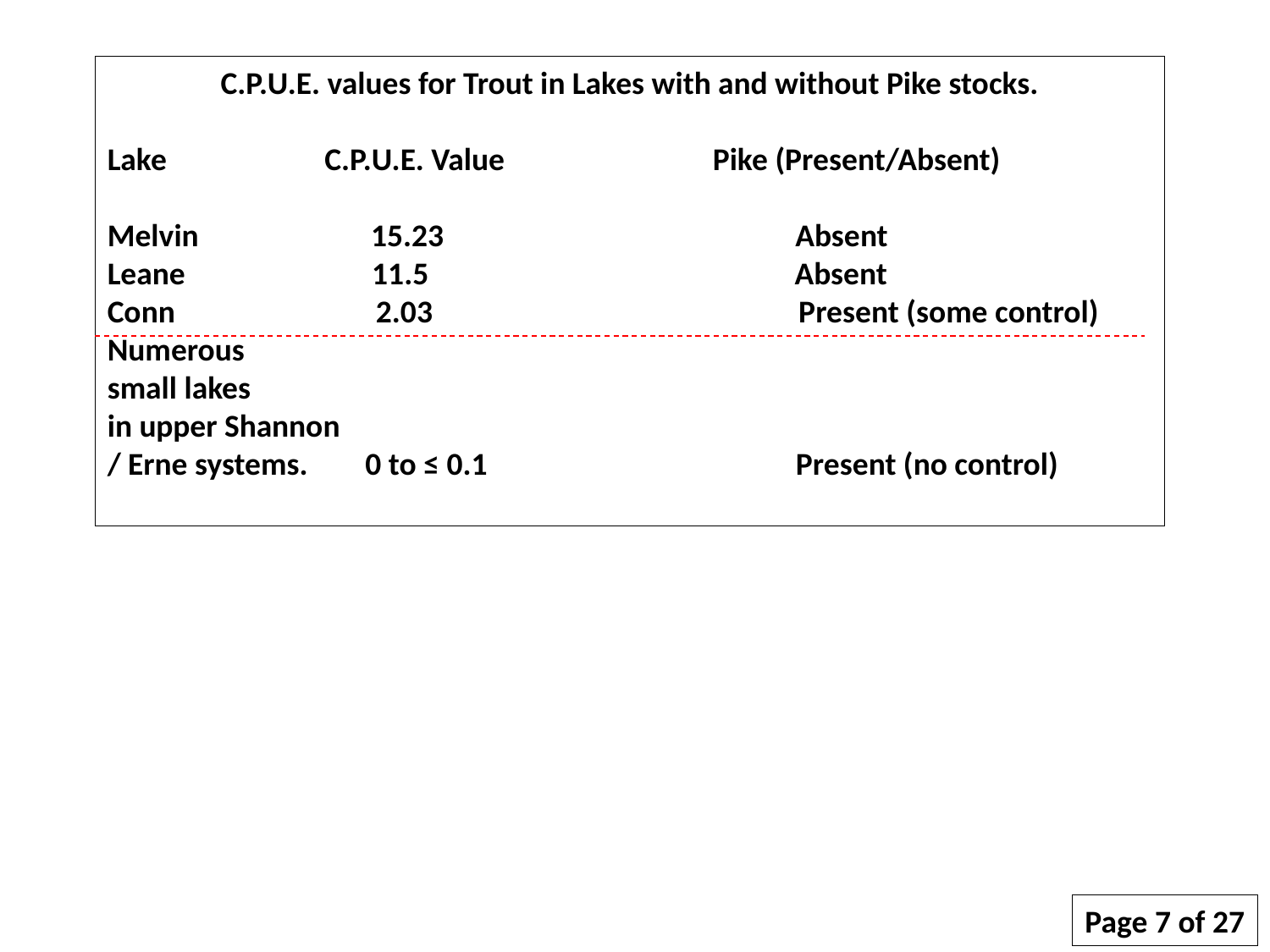

C.P.U.E. values for Trout in Lakes with and without Pike stocks.

Lake                      C.P.U.E. Value                             Pike (Present/Absent)

Melvin                        15.23                                                 Absent
Leane                          11.5                                                   Absent
Conn                            2.03                                                   Present (some control)
Numerous
small lakes
in upper Shannon
/ Erne systems.        0 to ≤ 0.1                                           Present (no control)
Page 7 of 27